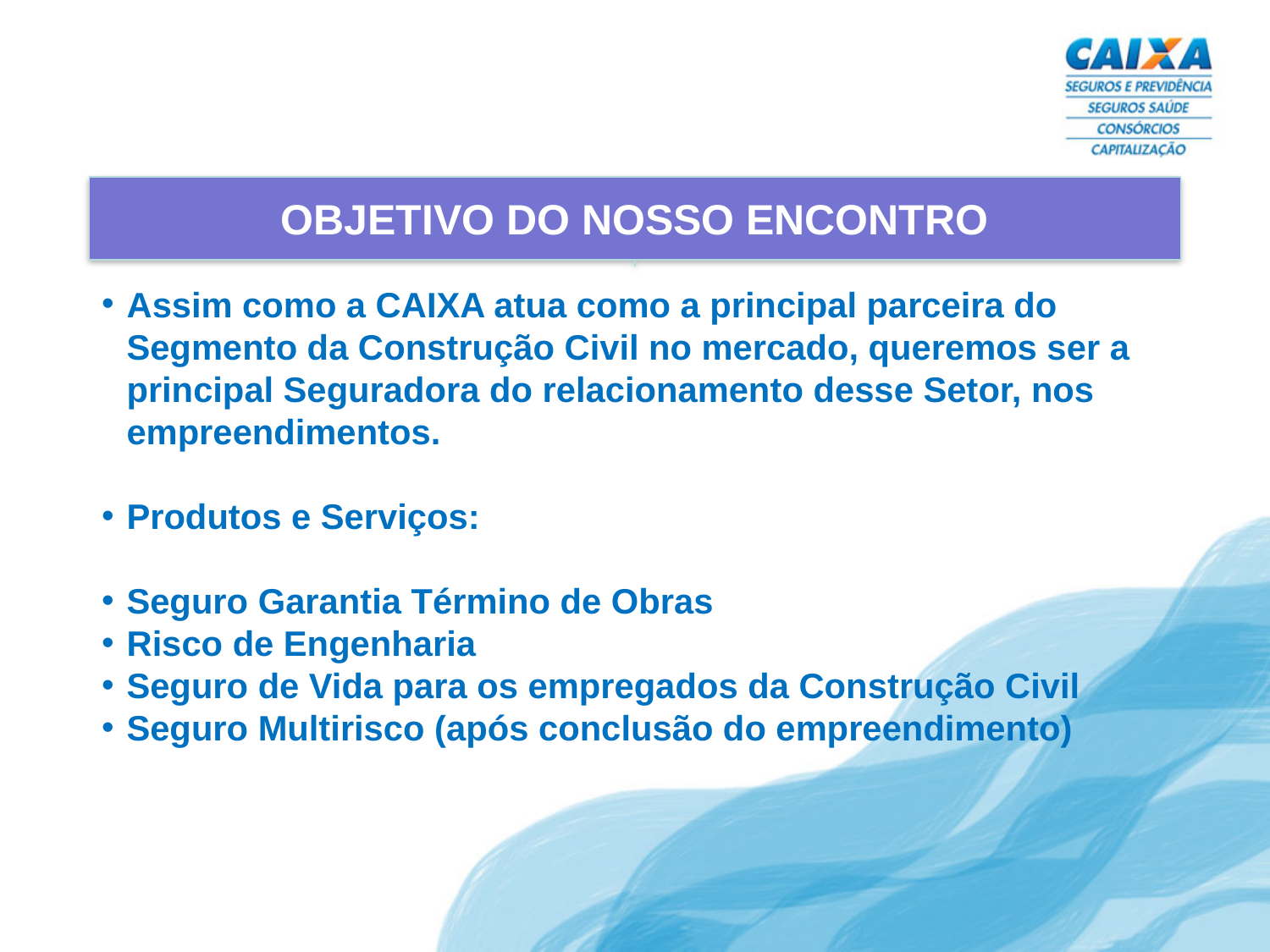

OBJETIVO DO NOSSO ENCONTRO
Assim como a CAIXA atua como a principal parceira do Segmento da Construção Civil no mercado, queremos ser a principal Seguradora do relacionamento desse Setor, nos empreendimentos.

Produtos e Serviços:

Seguro Garantia Término de Obras
Risco de Engenharia
Seguro de Vida para os empregados da Construção Civil
Seguro Multirisco (após conclusão do empreendimento)